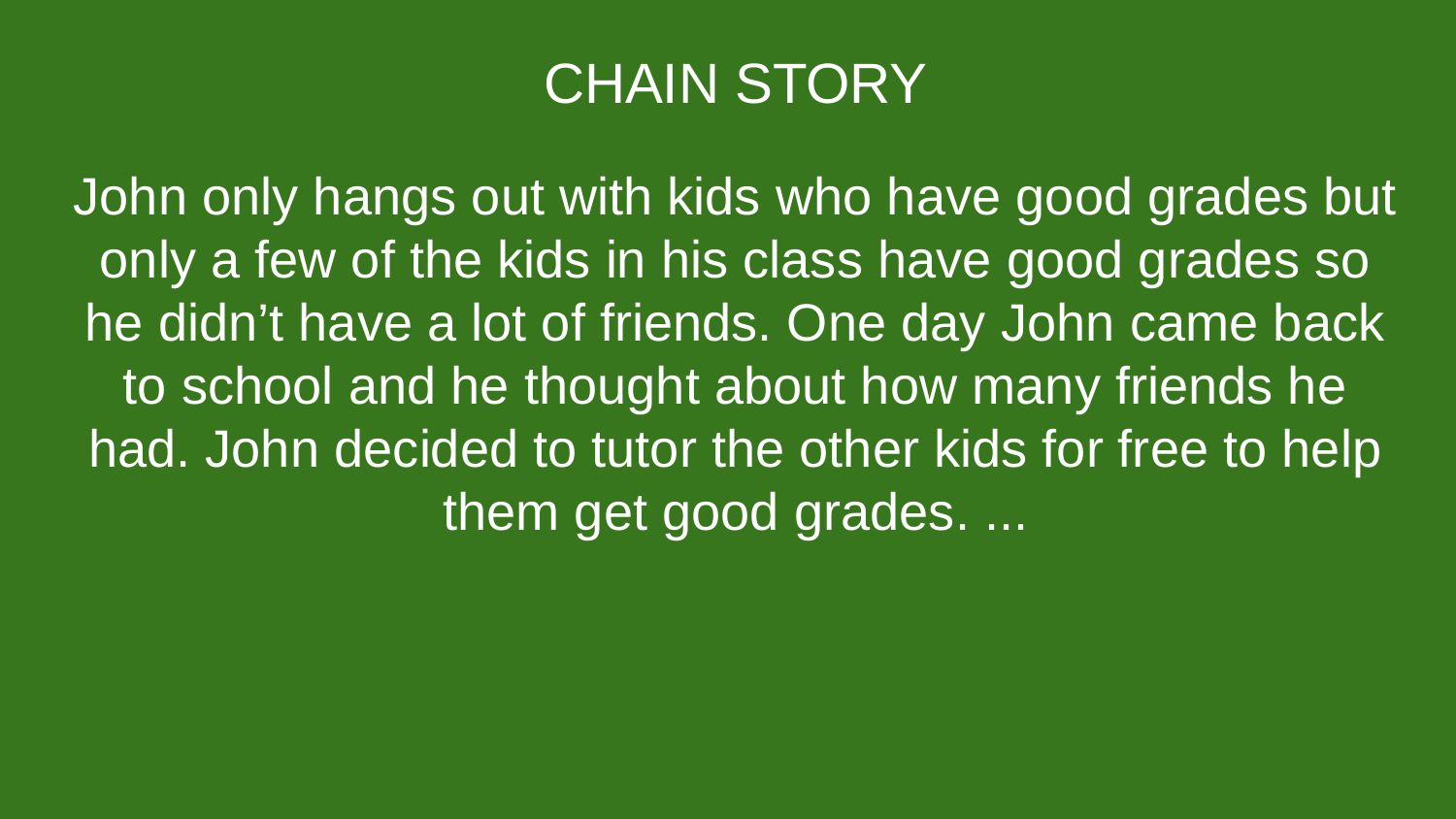

# CHAIN STORY

John only hangs out with kids who have good grades but only a few of the kids in his class have good grades so he didn’t have a lot of friends. One day John came back to school and he thought about how many friends he had. John decided to tutor the other kids for free to help them get good grades. ...